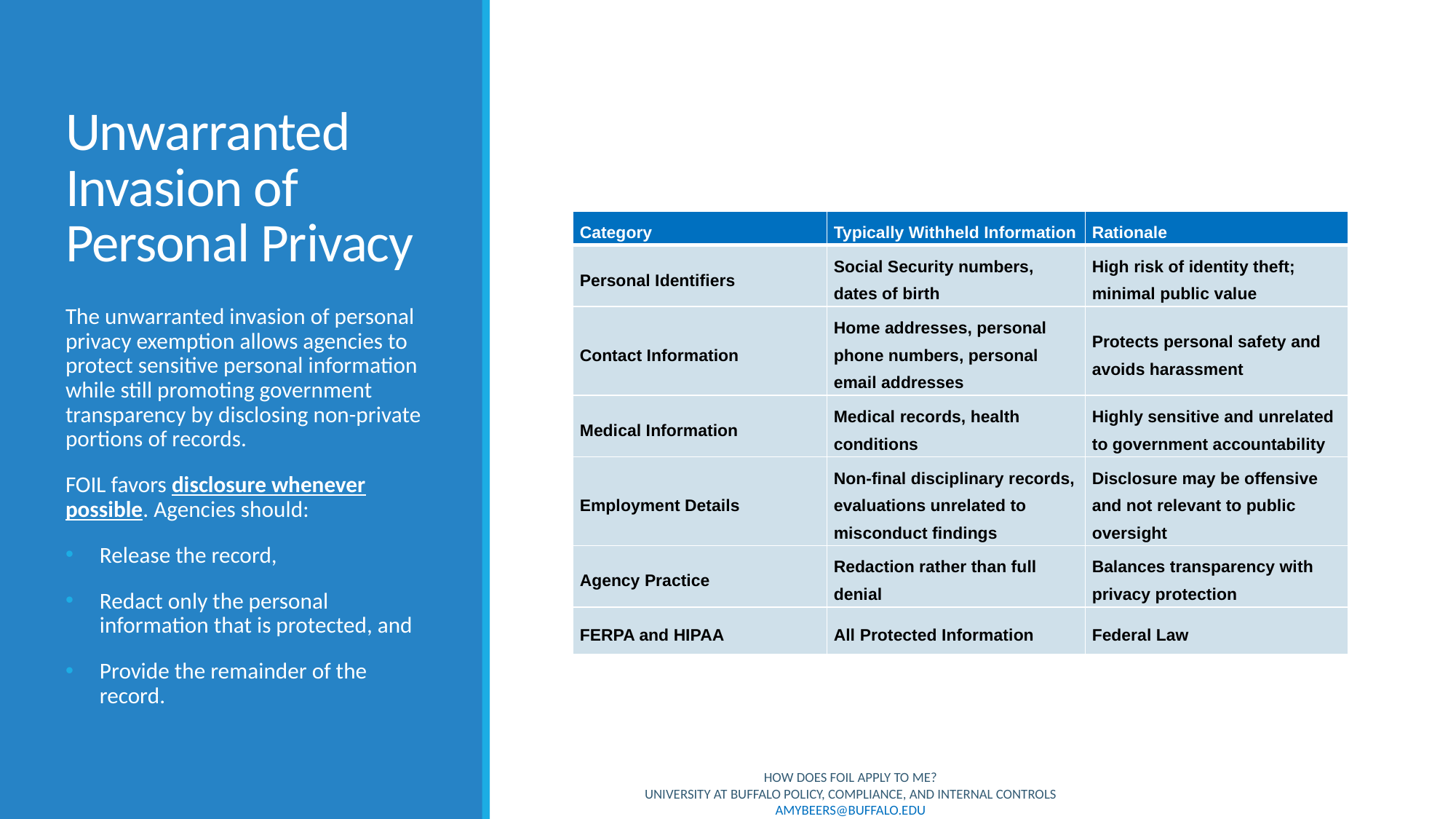

# Unwarranted Invasion of Personal Privacy
| Category​ | Typically Withheld Information​ | Rationale​ |
| --- | --- | --- |
| Personal Identifiers​ | Social Security numbers, dates of birth​ | High risk of identity theft; minimal public value​ |
| Contact Information​ | Home addresses, personal phone numbers, personal email addresses​ | Protects personal safety and avoids harassment​ |
| Medical Information​ | Medical records, health conditions​ | Highly sensitive and unrelated to government accountability​ |
| Employment Details​ | Non-final disciplinary records, evaluations unrelated to misconduct findings​ | Disclosure may be offensive and not relevant to public oversight​ |
| Agency Practice​ | Redaction rather than full denial​ | Balances transparency with privacy protection |
| FERPA and HIPAA | All Protected Information | Federal Law |
The unwarranted invasion of personal privacy exemption allows agencies to protect sensitive personal information while still promoting government transparency by disclosing non-private portions of records.
FOIL favors disclosure whenever possible. Agencies should:
Release the record,
Redact only the personal information that is protected, and
Provide the remainder of the record.

How does foil apply to me?
University at Buffalo Policy, Compliance, and Internal Controls amybeers@buffalo.edu